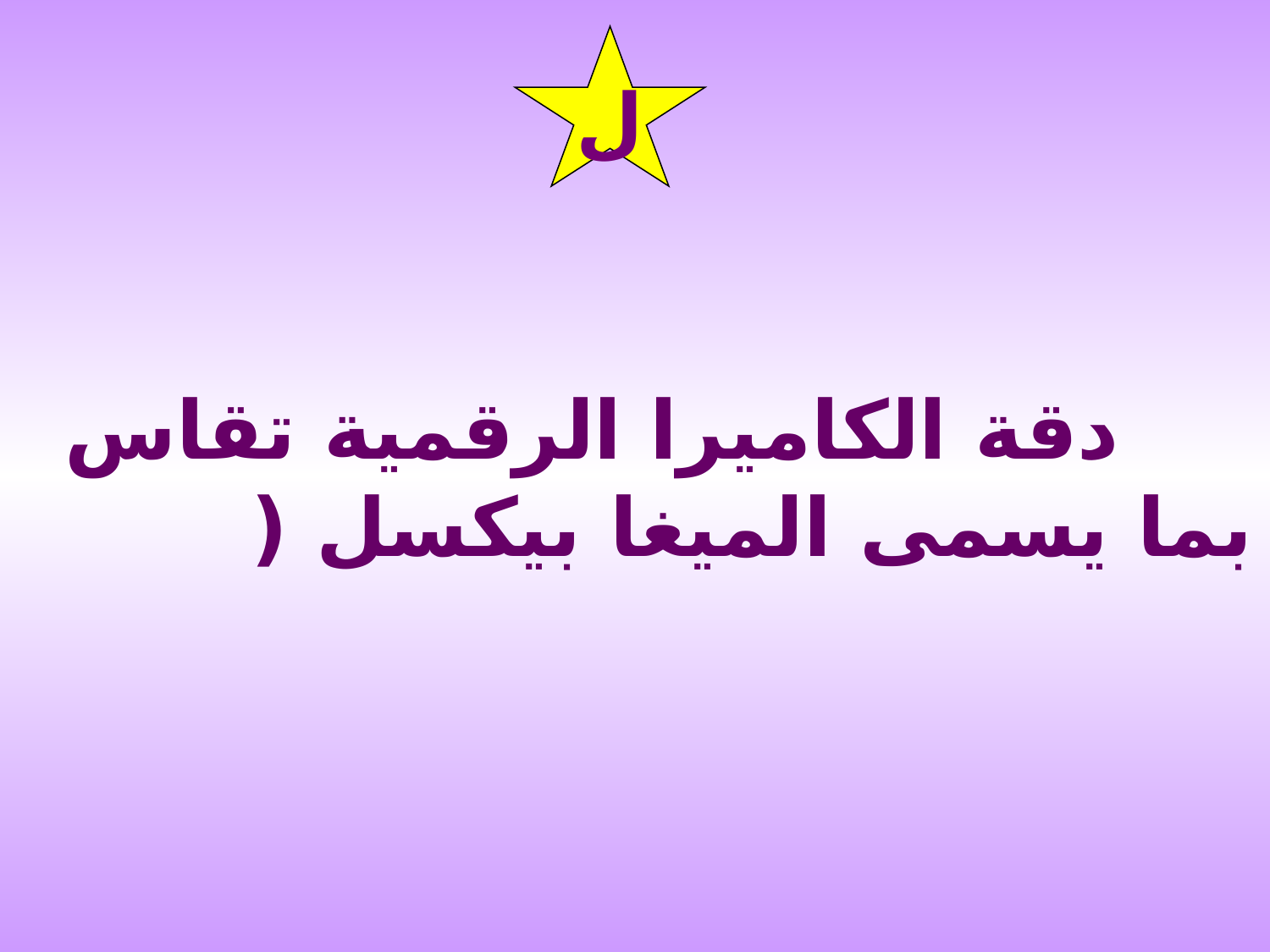

ل
دقة الكاميرا الرقمية تقاس
 بما يسمى الميغا بيكسل (          )